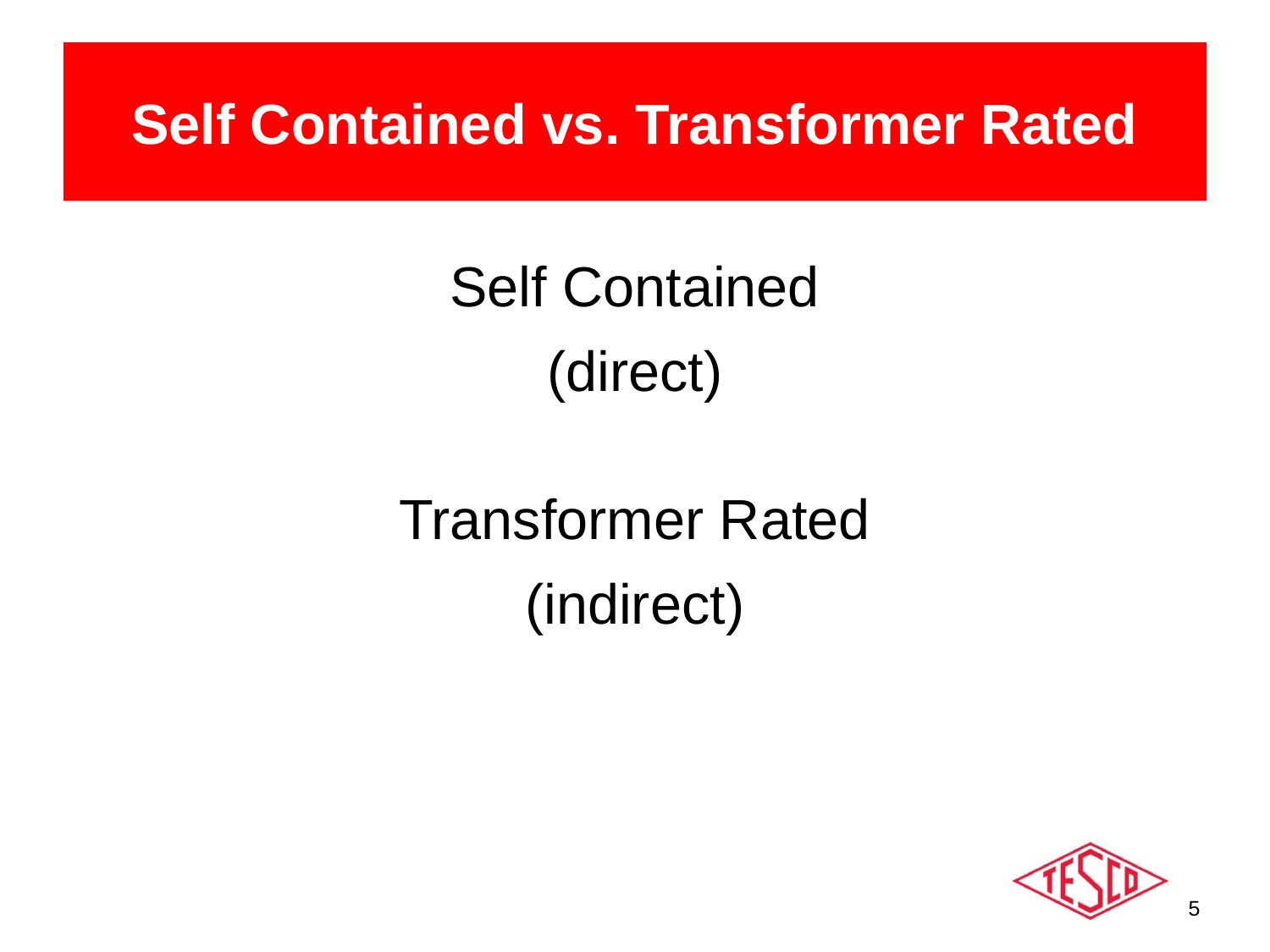

# Self Contained vs. Transformer Rated
Self Contained
(direct)
Transformer Rated
(indirect)